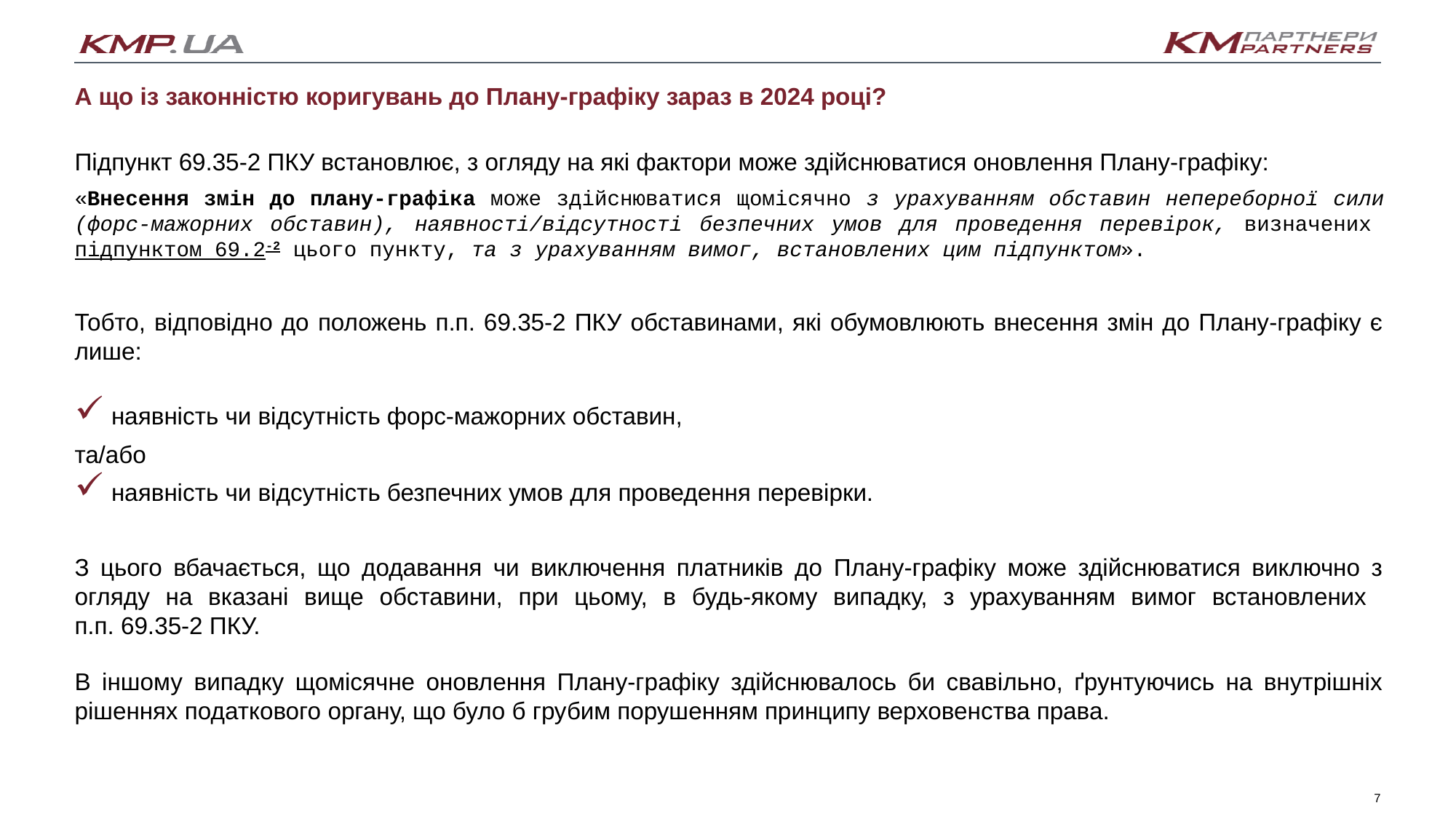

А що із законністю коригувань до Плану-графіку зараз в 2024 році?

Підпункт 69.35-2 ПКУ встановлює, з огляду на які фактори може здійснюватися оновлення Плану-графіку:
«Внесення змін до плану-графіка може здійснюватися щомісячно з урахуванням обставин непереборної сили (форс-мажорних обставин), наявності/відсутності безпечних умов для проведення перевірок, визначених підпунктом 69.2-2 цього пункту, та з урахуванням вимог, встановлених цим підпунктом».

Тобто, відповідно до положень п.п. 69.35-2 ПКУ обставинами, які обумовлюють внесення змін до Плану-графіку є лише:

 наявність чи відсутність форс-мажорних обставин,
та/або
 наявність чи відсутність безпечних умов для проведення перевірки.

З цього вбачається, що додавання чи виключення платників до Плану-графіку може здійснюватися виключно з огляду на вказані вище обставини, при цьому, в будь-якому випадку, з урахуванням вимог встановлених
п.п. 69.35-2 ПКУ.
В іншому випадку щомісячне оновлення Плану-графіку здійснювалось би свавільно, ґрунтуючись на внутрішніх рішеннях податкового органу, що було б грубим порушенням принципу верховенства права.
7